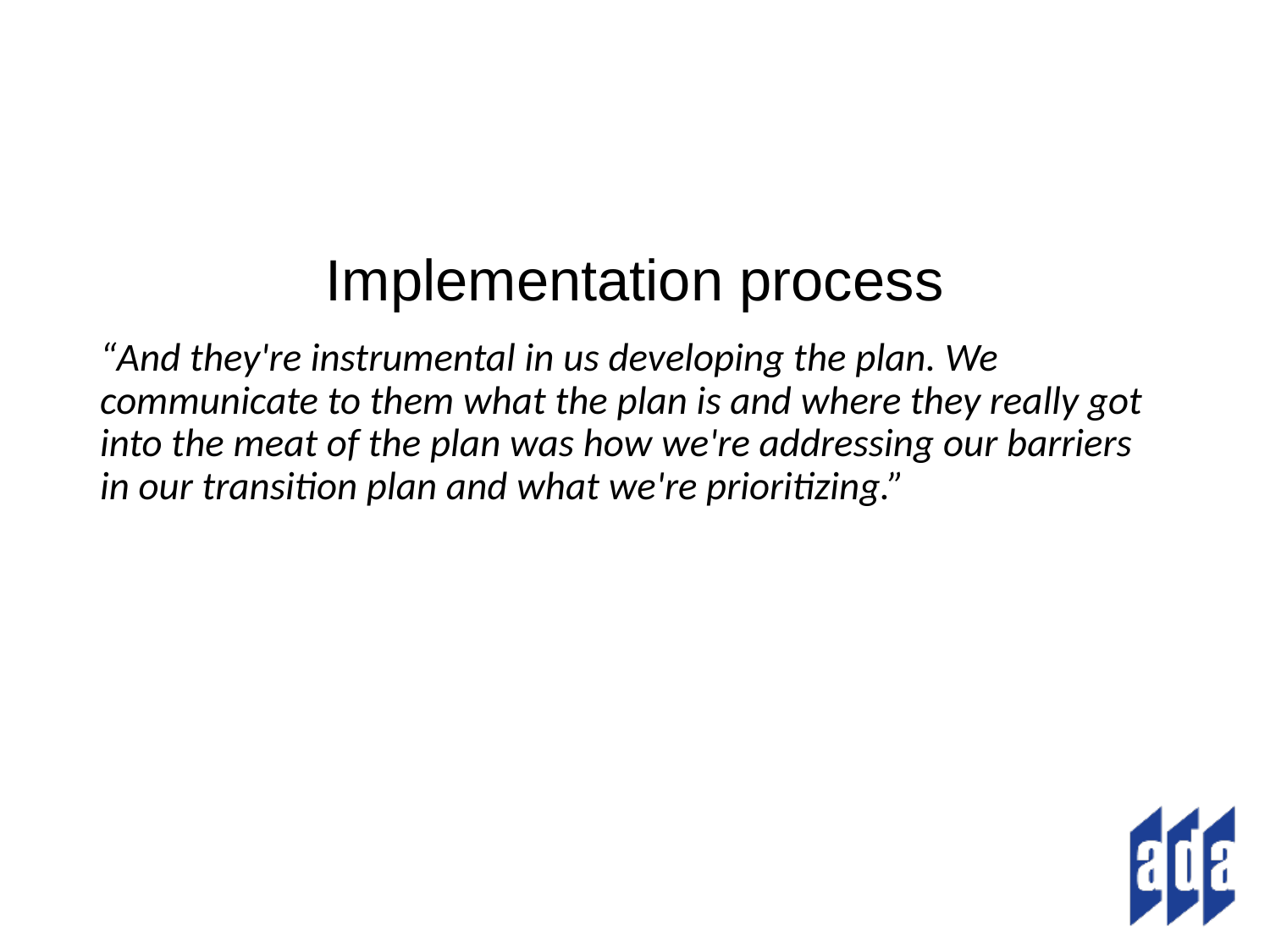

# Implementation process
“And they're instrumental in us developing the plan. We communicate to them what the plan is and where they really got into the meat of the plan was how we're addressing our barriers in our transition plan and what we're prioritizing.”